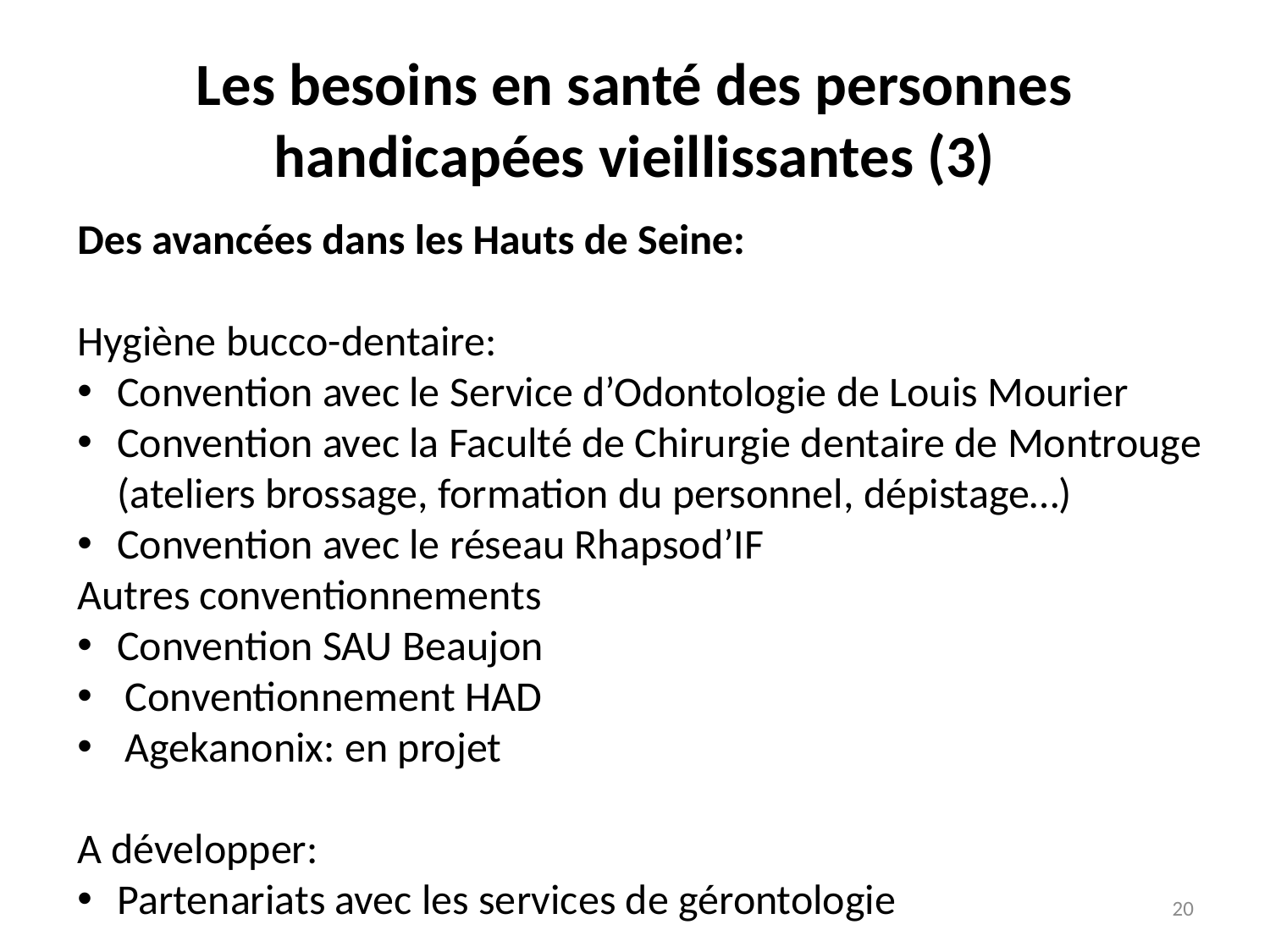

# Les besoins en santé des personnes handicapées vieillissantes (3)
Des avancées dans les Hauts de Seine:

Hygiène bucco-dentaire:
Convention avec le Service d’Odontologie de Louis Mourier
Convention avec la Faculté de Chirurgie dentaire de Montrouge (ateliers brossage, formation du personnel, dépistage…)
Convention avec le réseau Rhapsod’IF
Autres conventionnements
Convention SAU Beaujon
Conventionnement HAD
Agekanonix: en projet

A développer:
Partenariats avec les services de gérontologie
20